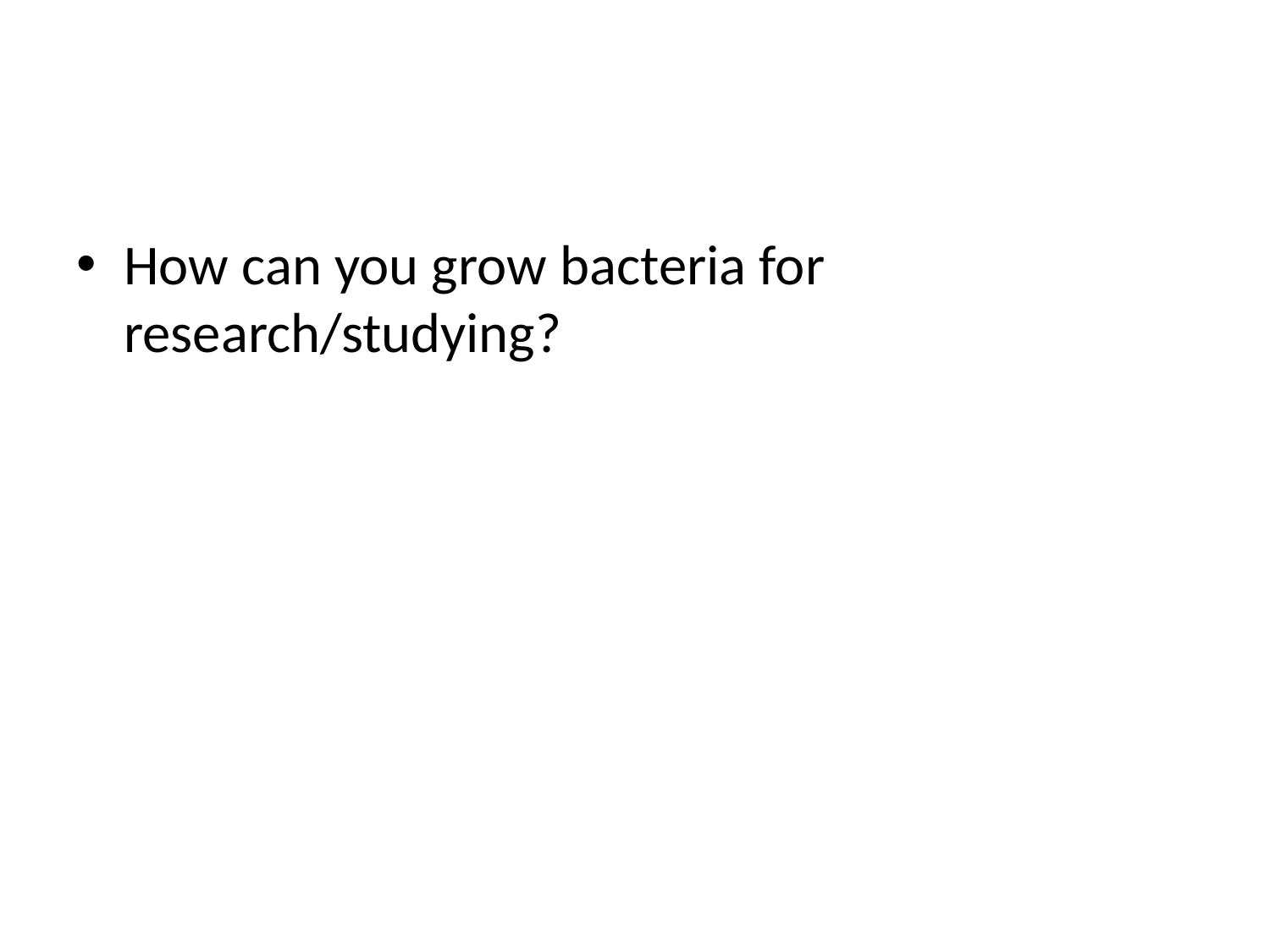

#
How can you grow bacteria for research/studying?